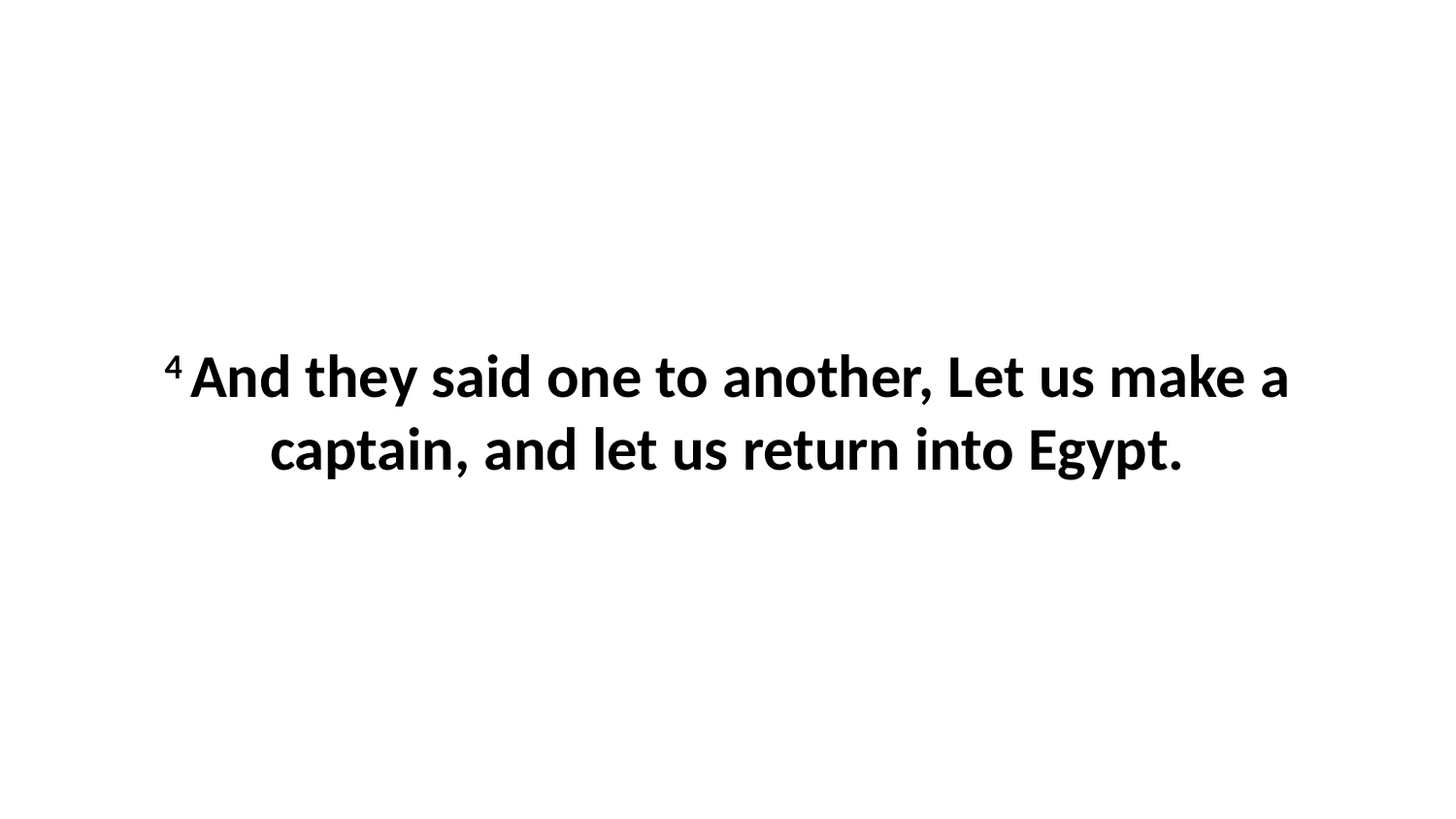

4 And they said one to another, Let us make a captain, and let us return into Egypt.